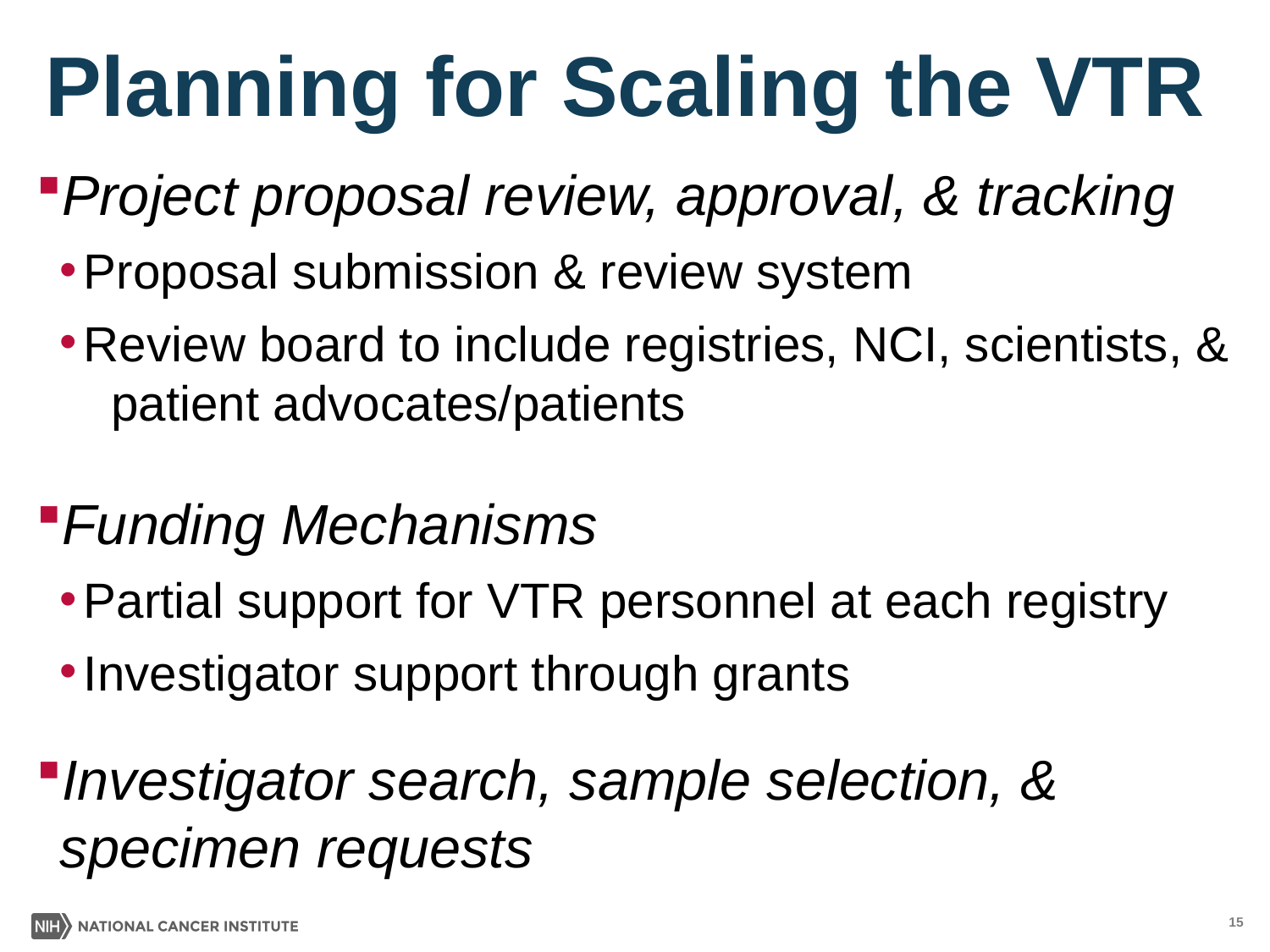

# Planning for Scaling the VTR
Project proposal review, approval, & tracking
Proposal submission & review system
Review board to include registries, NCI, scientists, &   patient advocates/patients

Funding Mechanisms
Partial support for VTR personnel at each registry
Investigator support through grants

Investigator search, sample selection, & specimen requests